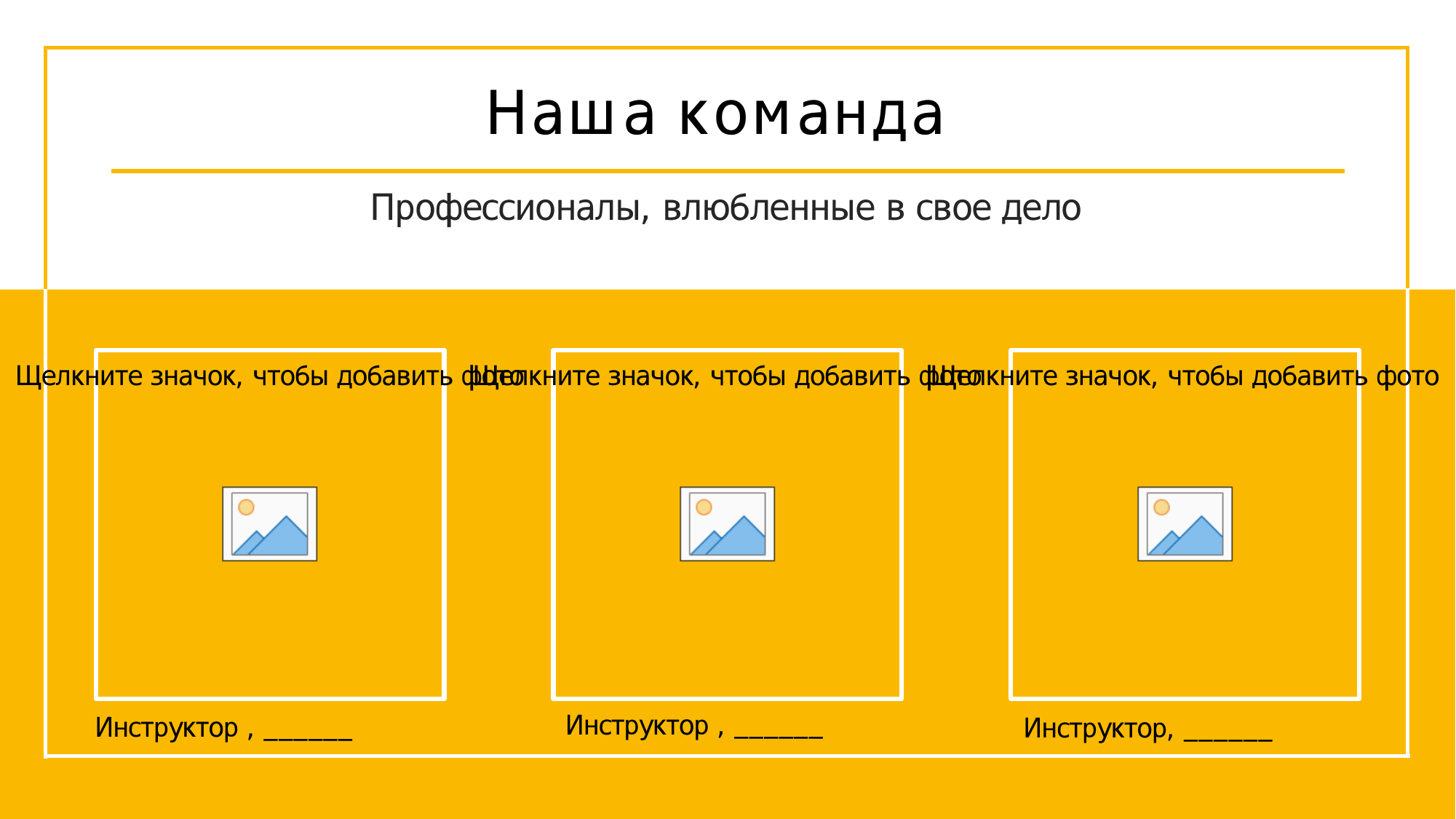

# Наша команда
Профессионалы, влюбленные в свое дело

Инструктор , ______
Инструктор , ______
Инструктор, ______